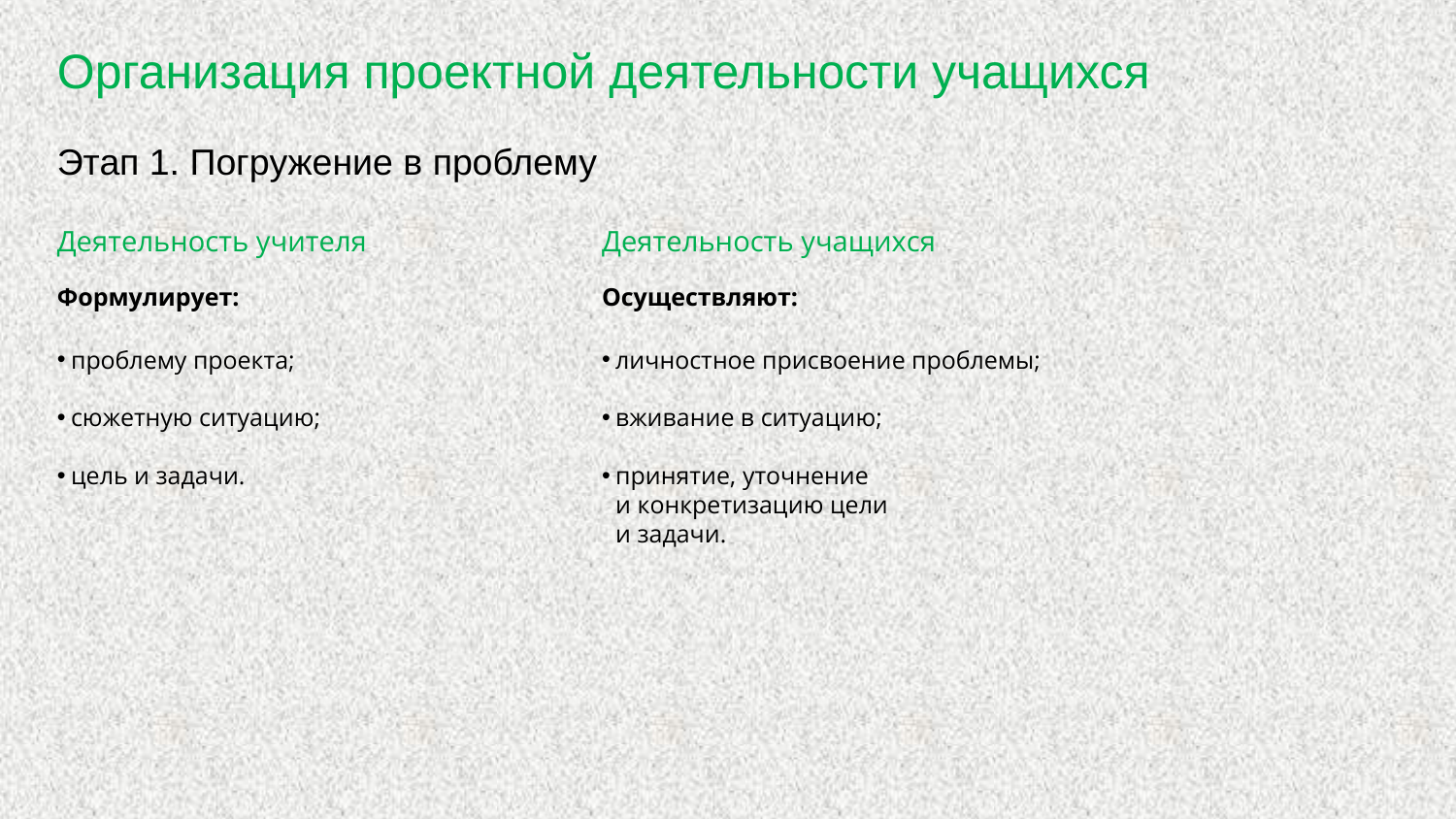

Организация проектной деятельности учащихся
Этап 1. Погружение в проблему
Деятельность учителя
Деятельность учащихся
Формулирует:

проблему проекта;

сюжетную ситуацию;

цель и задачи.
Осуществляют:

личностное присвоение проблемы;

вживание в ситуацию;

принятие, уточнение
и конкретизацию цели
и задачи.